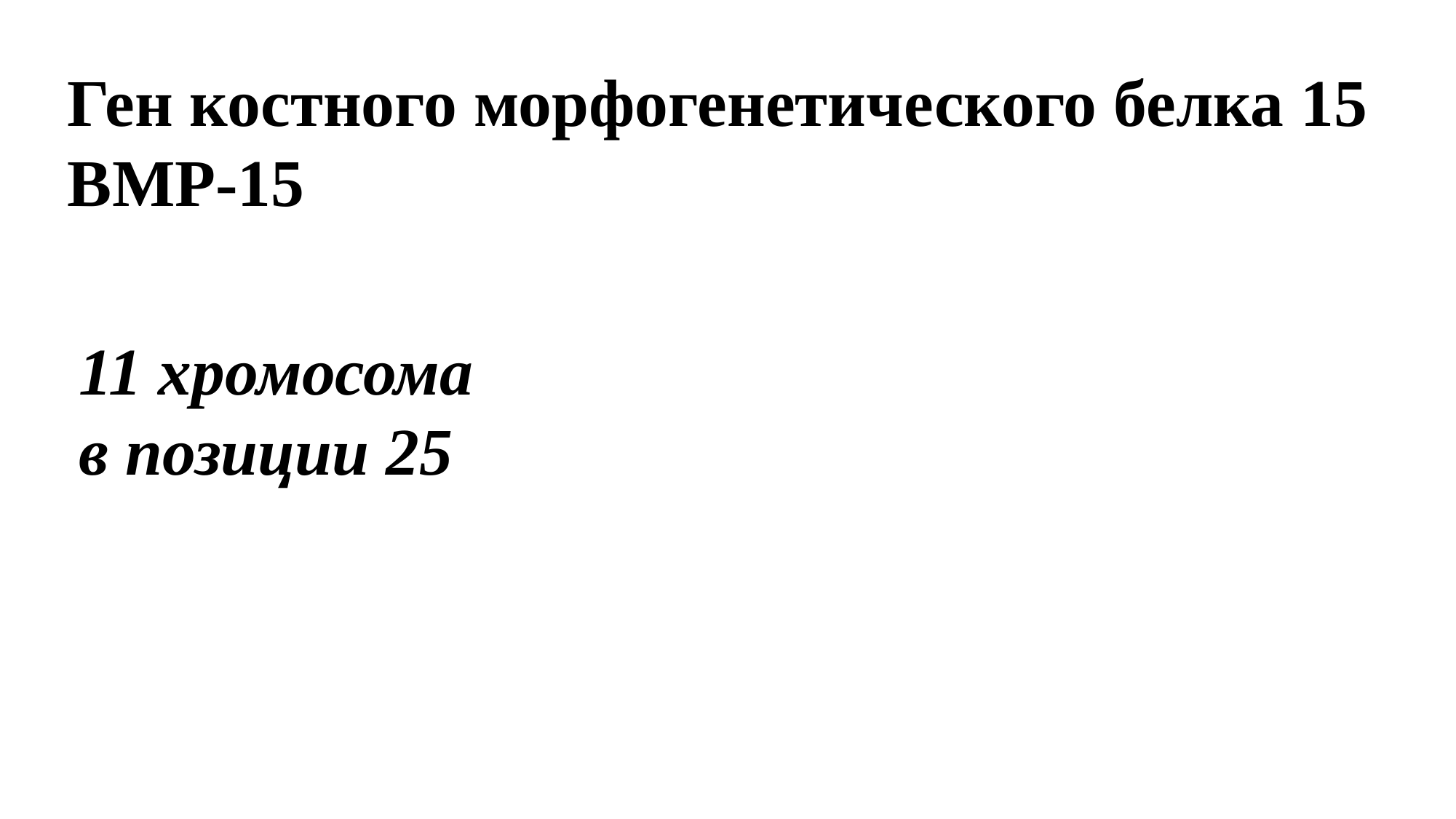

Ген костного морфогенетического белка 15 BMP-15
11 хромосома
в позиции 25